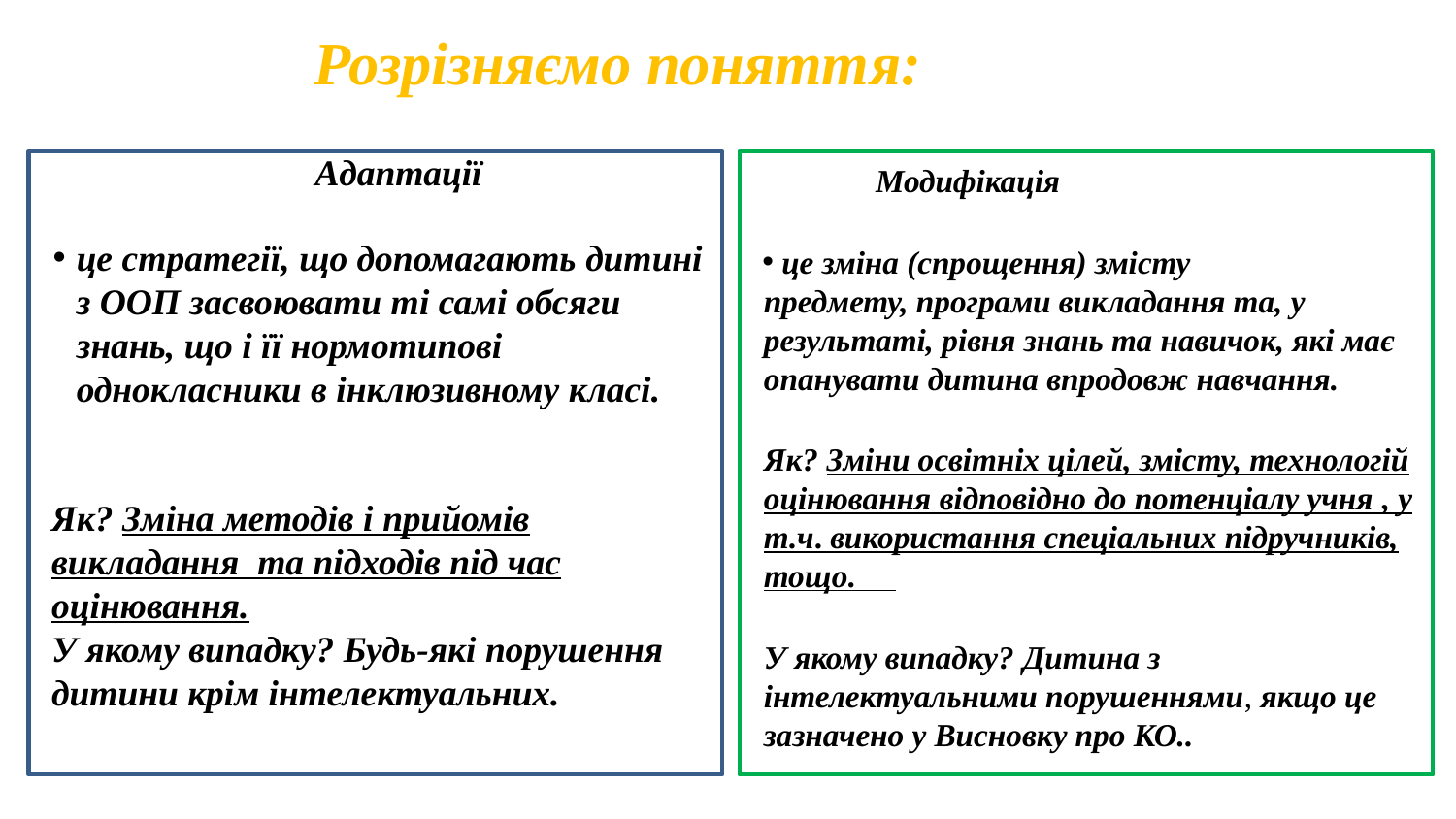

# Розрізняємо поняття:
Адаптації
це стратегії, що допомагають дитині з ООП засвоювати ті самі обсяги знань, що і її нормотипові однокласники в інклюзивному класі.

Як? Зміна методів і прийомів викладання  та підходів під час оцінювання.
У якому випадку? Будь-які порушення дитини крім інтелектуальних.

Модифікація
 це зміна (спрощення) змісту предмету, програми викладання та, у результаті, рівня знань та навичок, які має опанувати дитина впродовж навчання.
Як? Зміни освітніх цілей, змісту, технологій оцінювання відповідно до потенціалу учня , у т.ч. використання спеціальних підручників, тощо.
У якому випадку? Дитина з інтелектуальними порушеннями, якщо це зазначено у Висновку про КО..